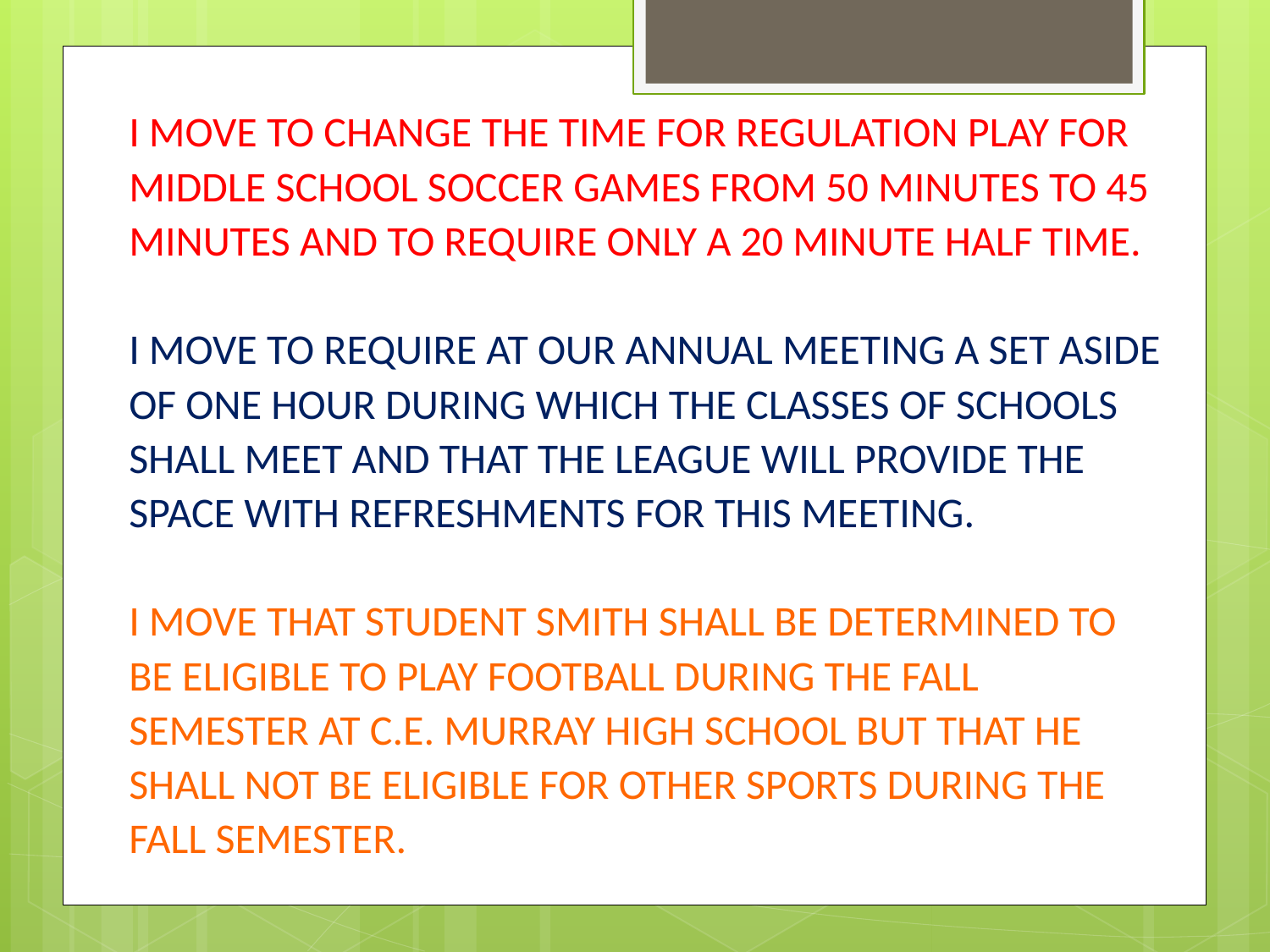

I MOVE TO CHANGE THE TIME FOR REGULATION PLAY FOR MIDDLE SCHOOL SOCCER GAMES FROM 50 MINUTES TO 45 MINUTES AND TO REQUIRE ONLY A 20 MINUTE HALF TIME.

I MOVE TO REQUIRE AT OUR ANNUAL MEETING A SET ASIDE OF ONE HOUR DURING WHICH THE CLASSES OF SCHOOLS SHALL MEET AND THAT THE LEAGUE WILL PROVIDE THE SPACE WITH REFRESHMENTS FOR THIS MEETING.

I MOVE THAT STUDENT SMITH SHALL BE DETERMINED TO BE ELIGIBLE TO PLAY FOOTBALL DURING THE FALL SEMESTER AT C.E. MURRAY HIGH SCHOOL BUT THAT HE SHALL NOT BE ELIGIBLE FOR OTHER SPORTS DURING THE FALL SEMESTER.